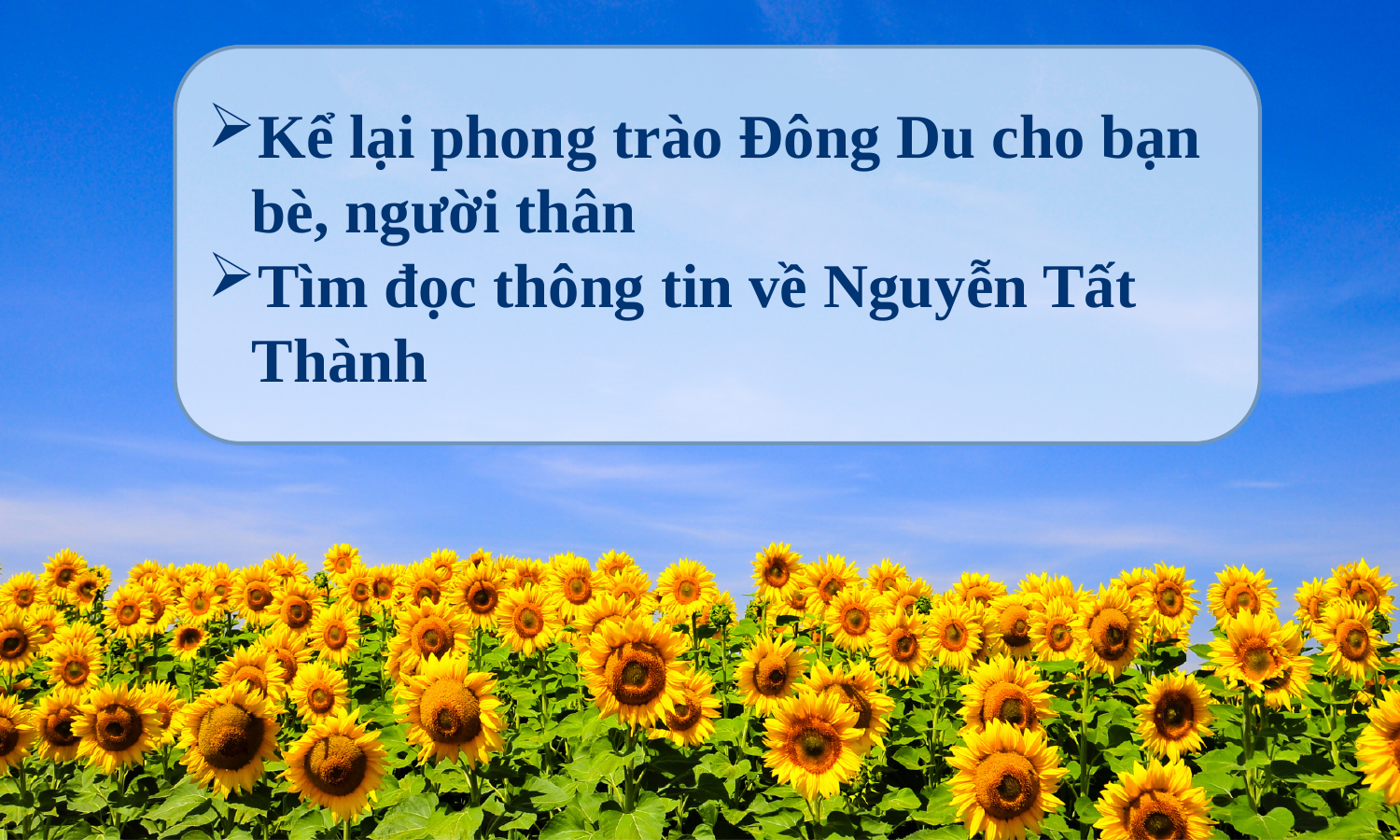

Kể lại phong trào Đông Du cho bạn bè, người thân
Tìm đọc thông tin về Nguyễn Tất Thành